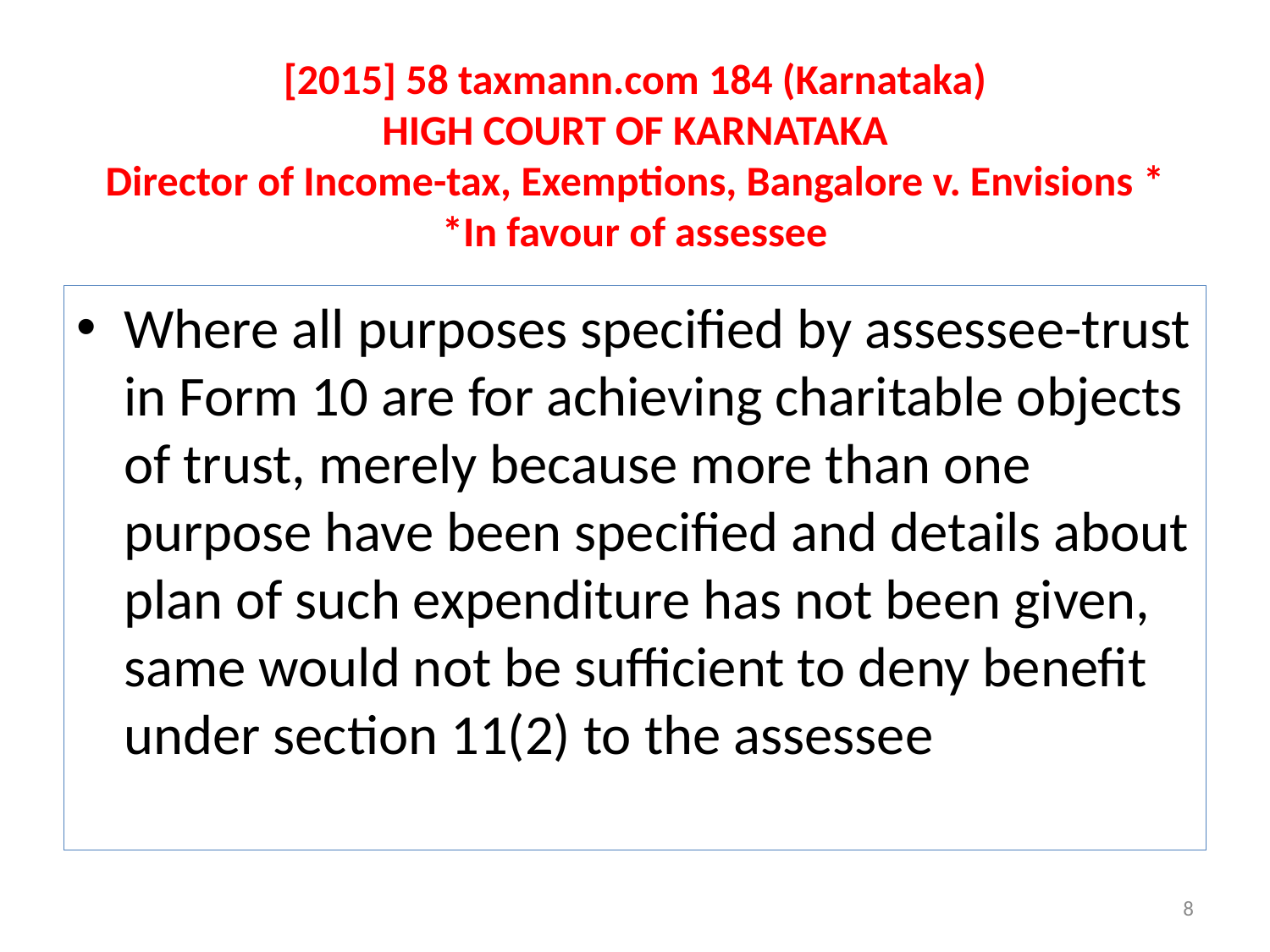

# [2015] 58 taxmann.com 184 (Karnataka) HIGH COURT OF KARNATAKA Director of Income-tax, Exemptions, Bangalore v. Envisions * *In favour of assessee
Where all purposes specified by assessee-trust in Form 10 are for achieving charitable objects of trust, merely because more than one purpose have been specified and details about plan of such expenditure has not been given, same would not be sufficient to deny benefit under section 11(2) to the assessee
8